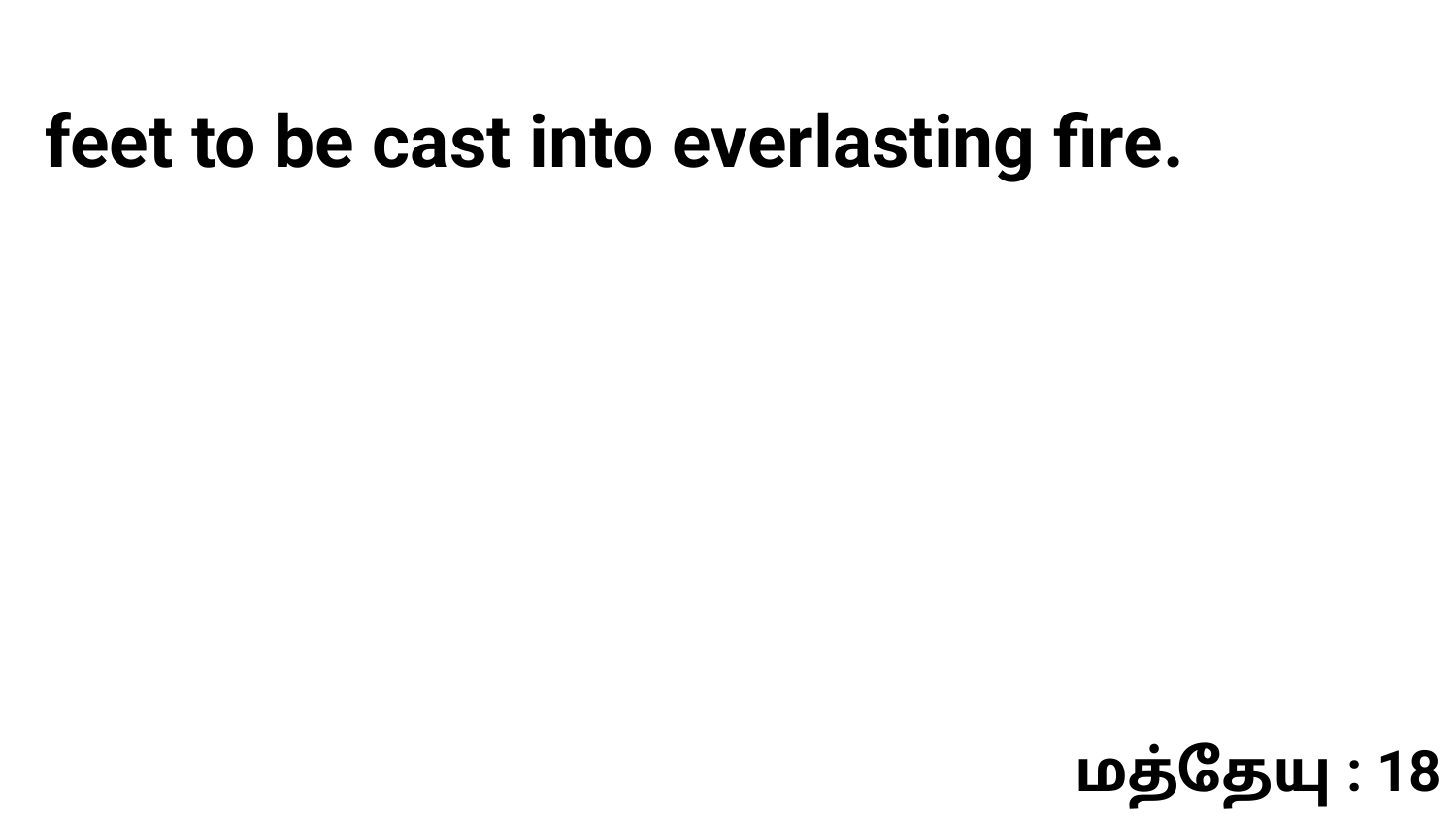

feet to be cast into everlasting fire.
மத்தேயு : 18